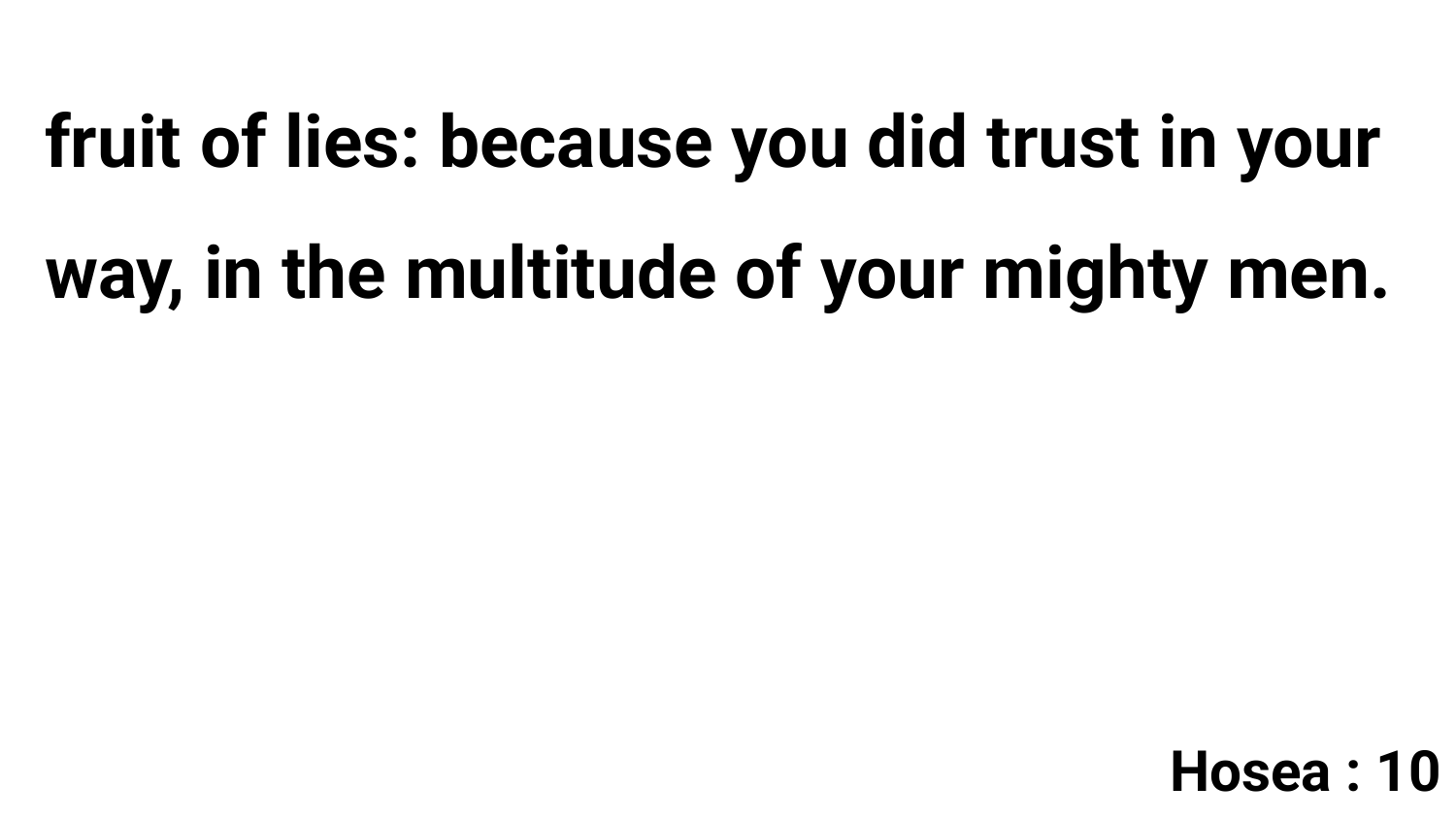

fruit of lies: because you did trust in your way, in the multitude of your mighty men.
Hosea : 10